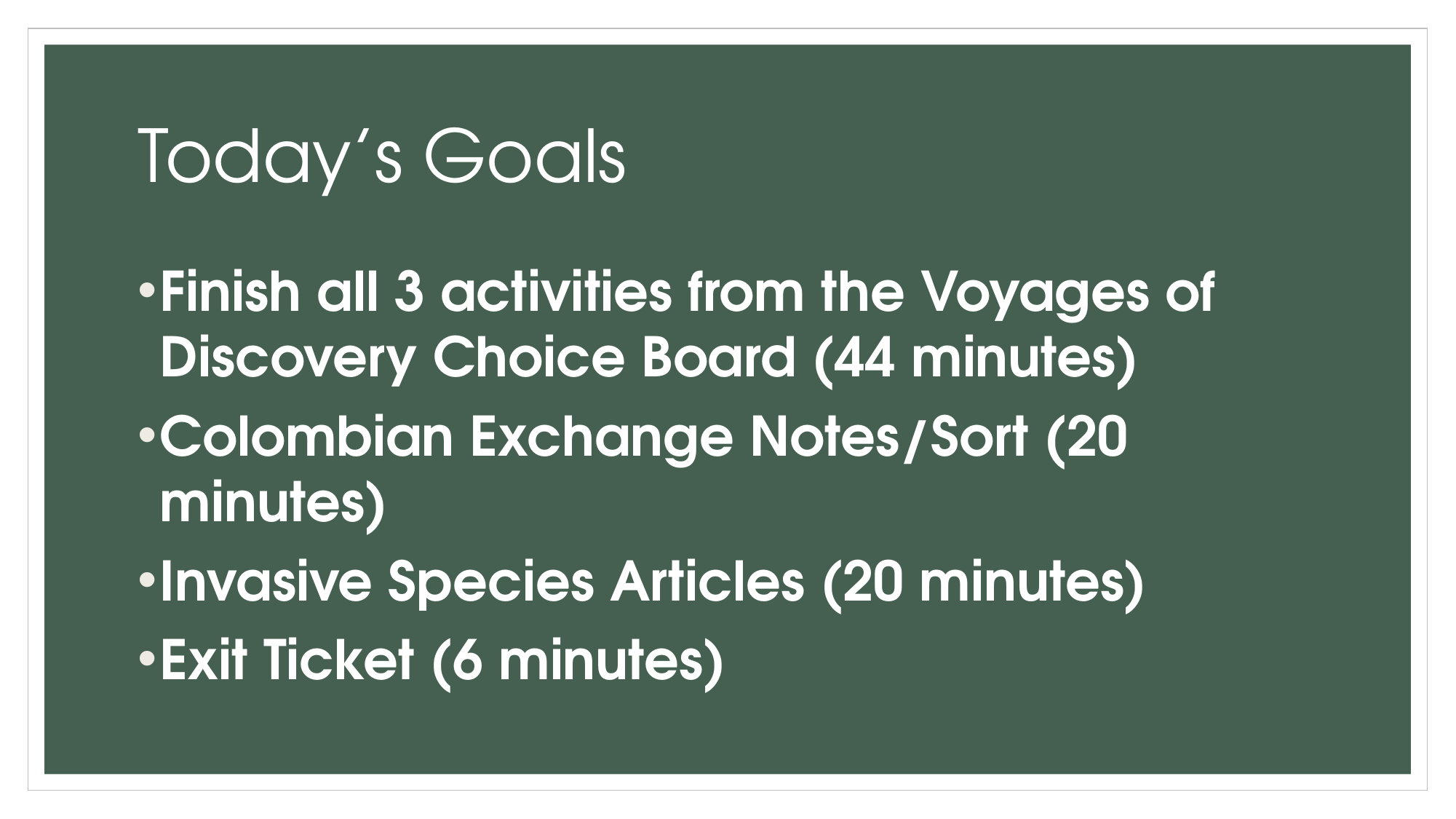

# Today’s Goals
Finish all 3 activities from the Voyages of Discovery Choice Board (44 minutes)
Colombian Exchange Notes/Sort (20 minutes)
Invasive Species Articles (20 minutes)
Exit Ticket (6 minutes)